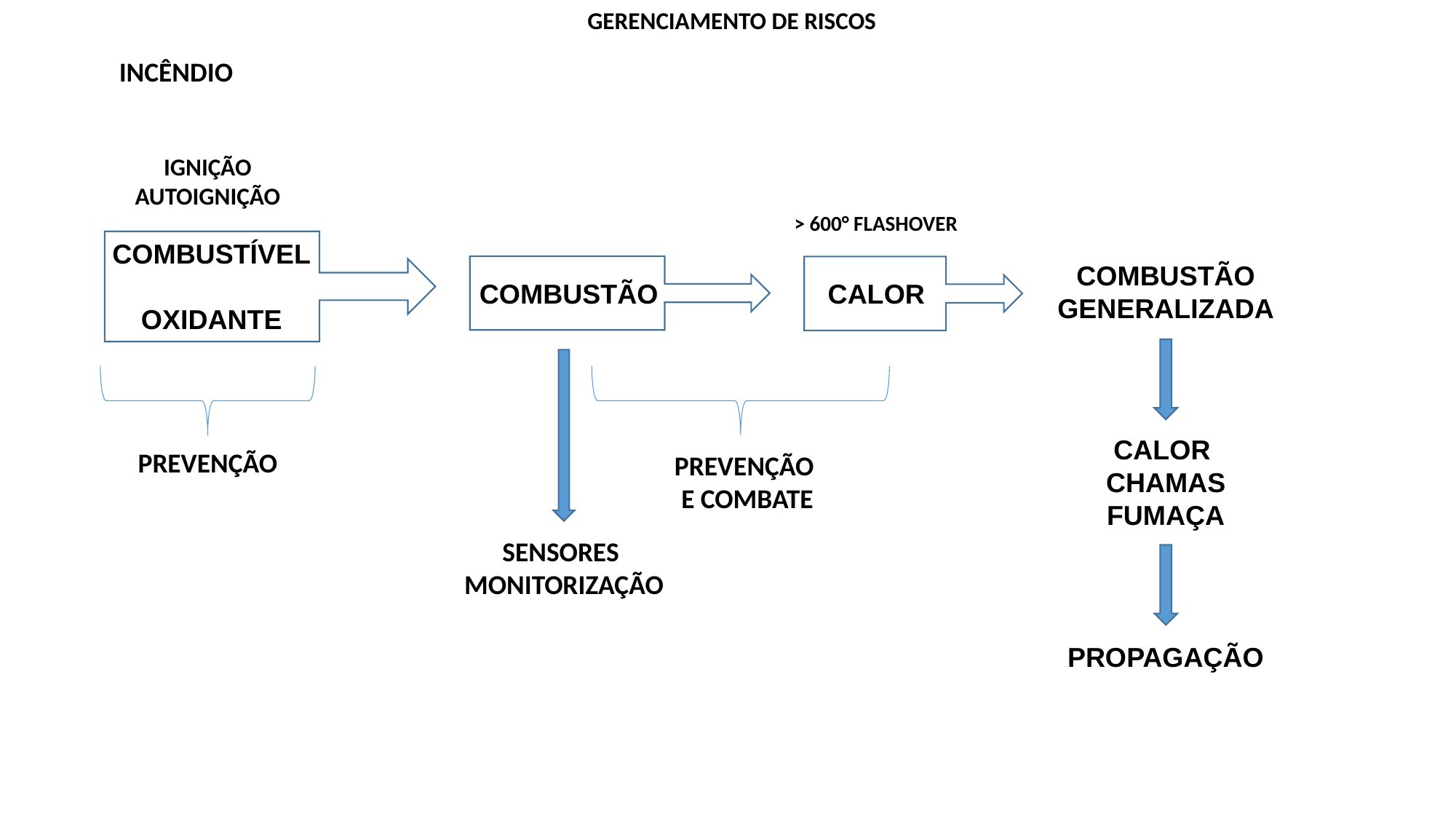

GERENCIAMENTO DE RISCOS
INCÊNDIO
IGNIÇÃO
AUTOIGNIÇÃO
> 600° FLASHOVER
COMBUSTÍVEL

OXIDANTE

COMBUSTÃO
GENERALIZADA

COMBUSTÃO
CALOR

CALOR
CHAMAS
FUMAÇA
PREVENÇÃO
PREVENÇÃO
E COMBATE
SENSORES
MONITORIZAÇÃO

PROPAGAÇÃO